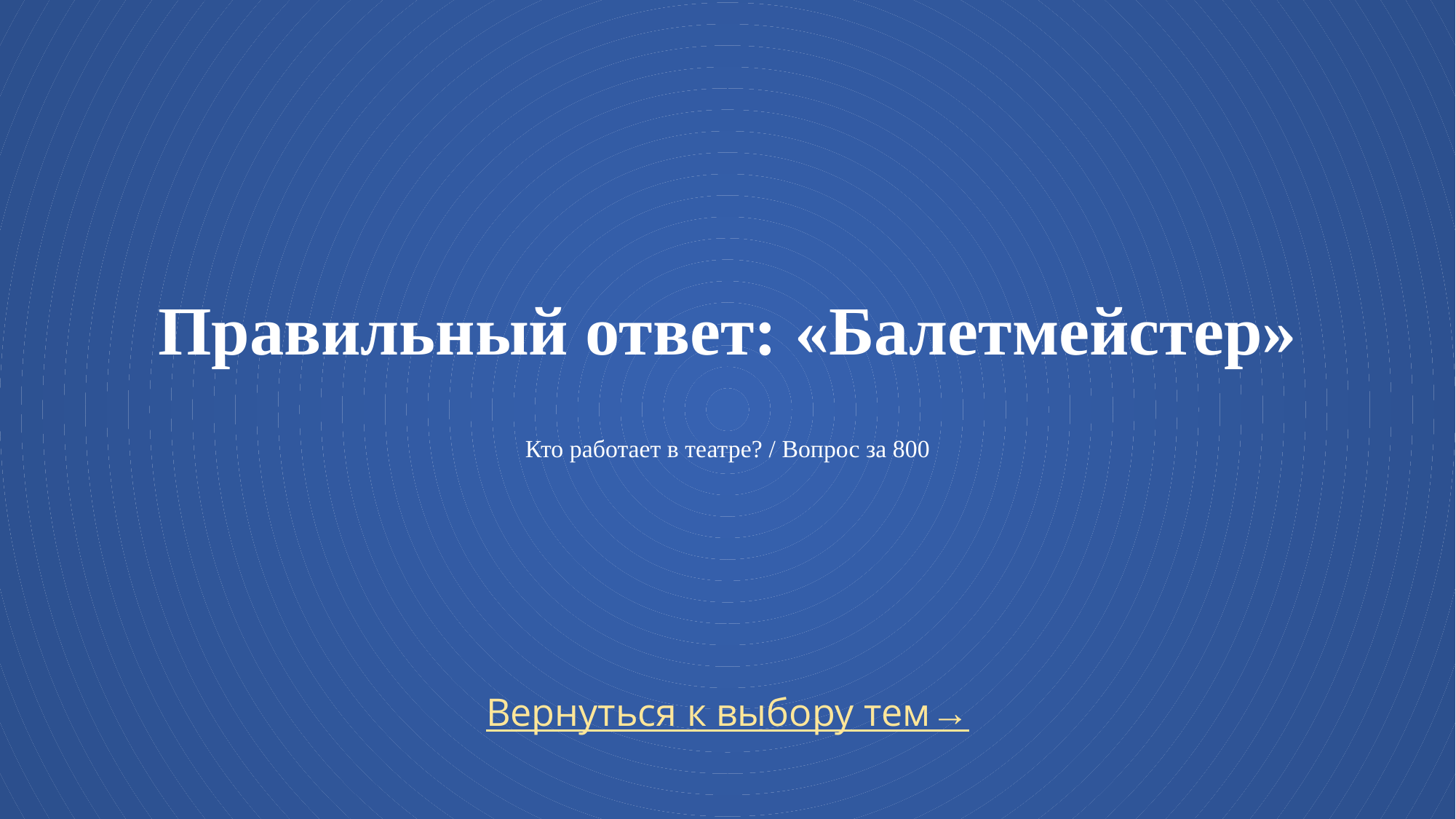

# Правильный ответ: «Балетмейстер» Кто работает в театре? / Вопрос за 800
Вернуться к выбору тем→